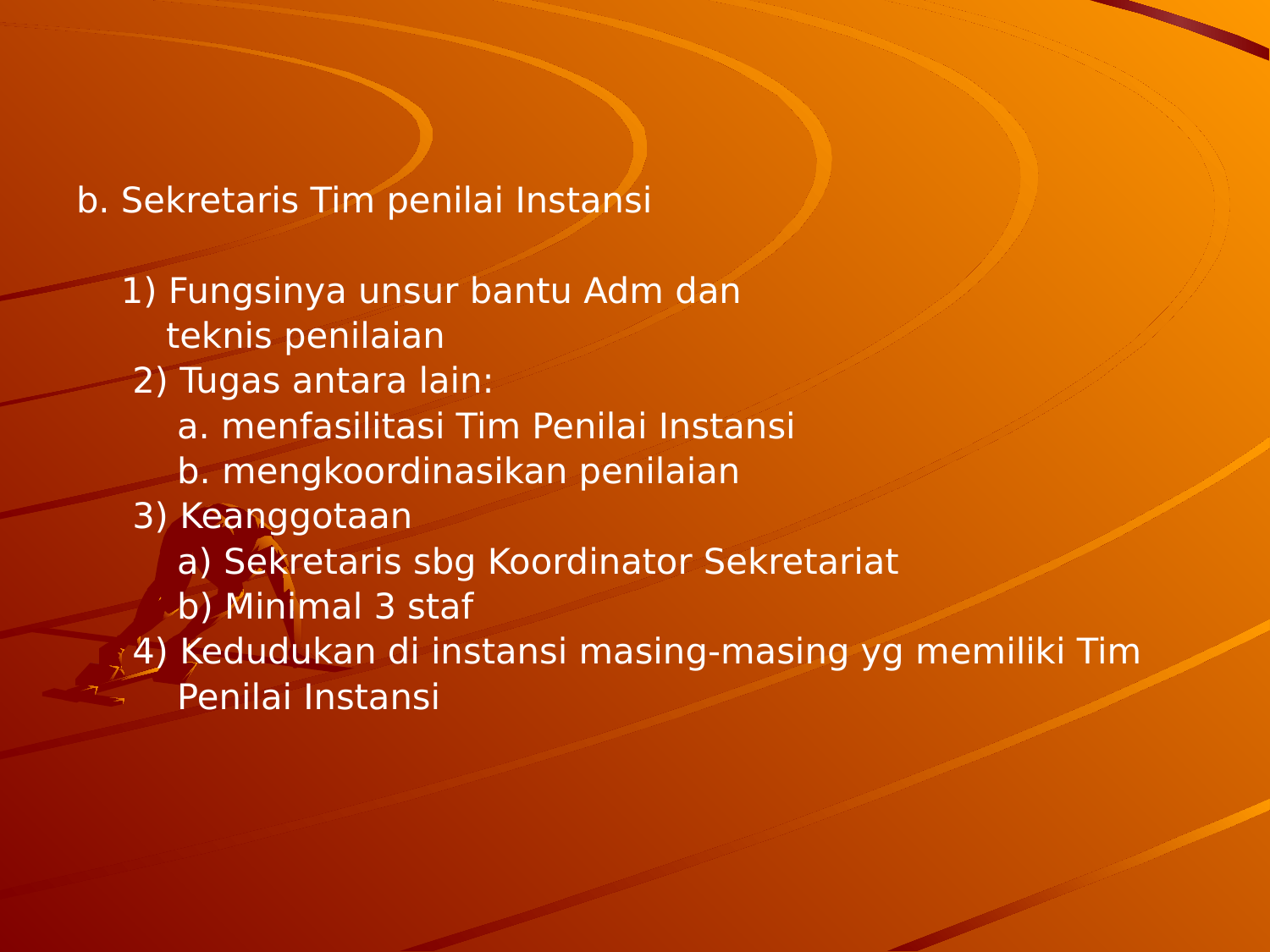

b. Sekretaris Tim penilai Instansi

    1) Fungsinya unsur bantu Adm dan
        teknis penilaian
     2) Tugas antara lain:
         a. menfasilitasi Tim Penilai Instansi
         b. mengkoordinasikan penilaian
     3) Keanggotaan
         a) Sekretaris sbg Koordinator Sekretariat
         b) Minimal 3 staf
     4) Kedudukan di instansi masing-masing yg memiliki Tim
         Penilai Instansi